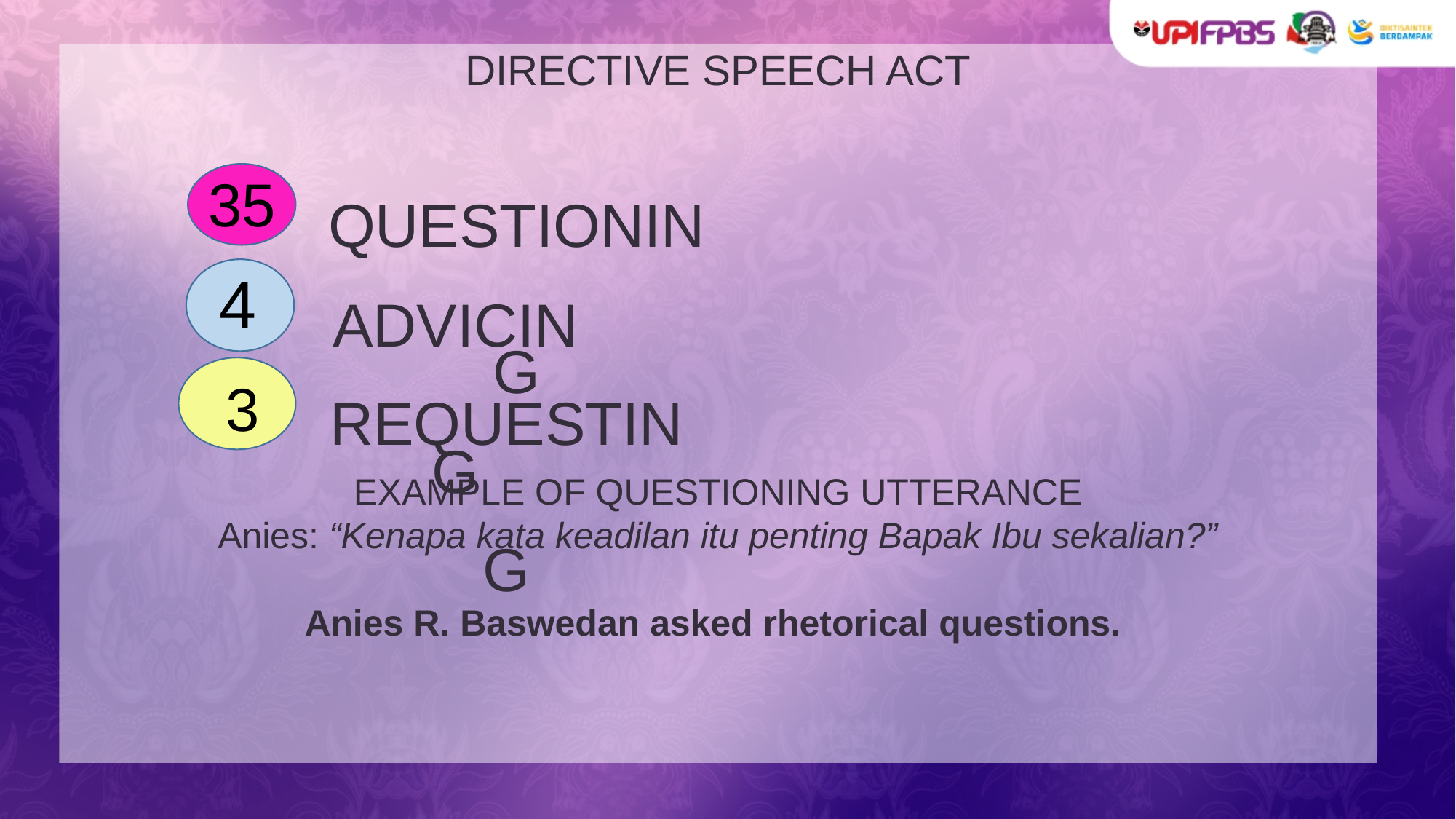

DIRECTIVE SPEECH ACT
#
QUESTIONING
35

ADVICING
4

REQUESTING

3
EXAMPLE OF QUESTIONING UTTERANCE
Anies: “Kenapa kata keadilan itu penting Bapak Ibu sekalian?”

Anies R. Baswedan asked rhetorical questions.